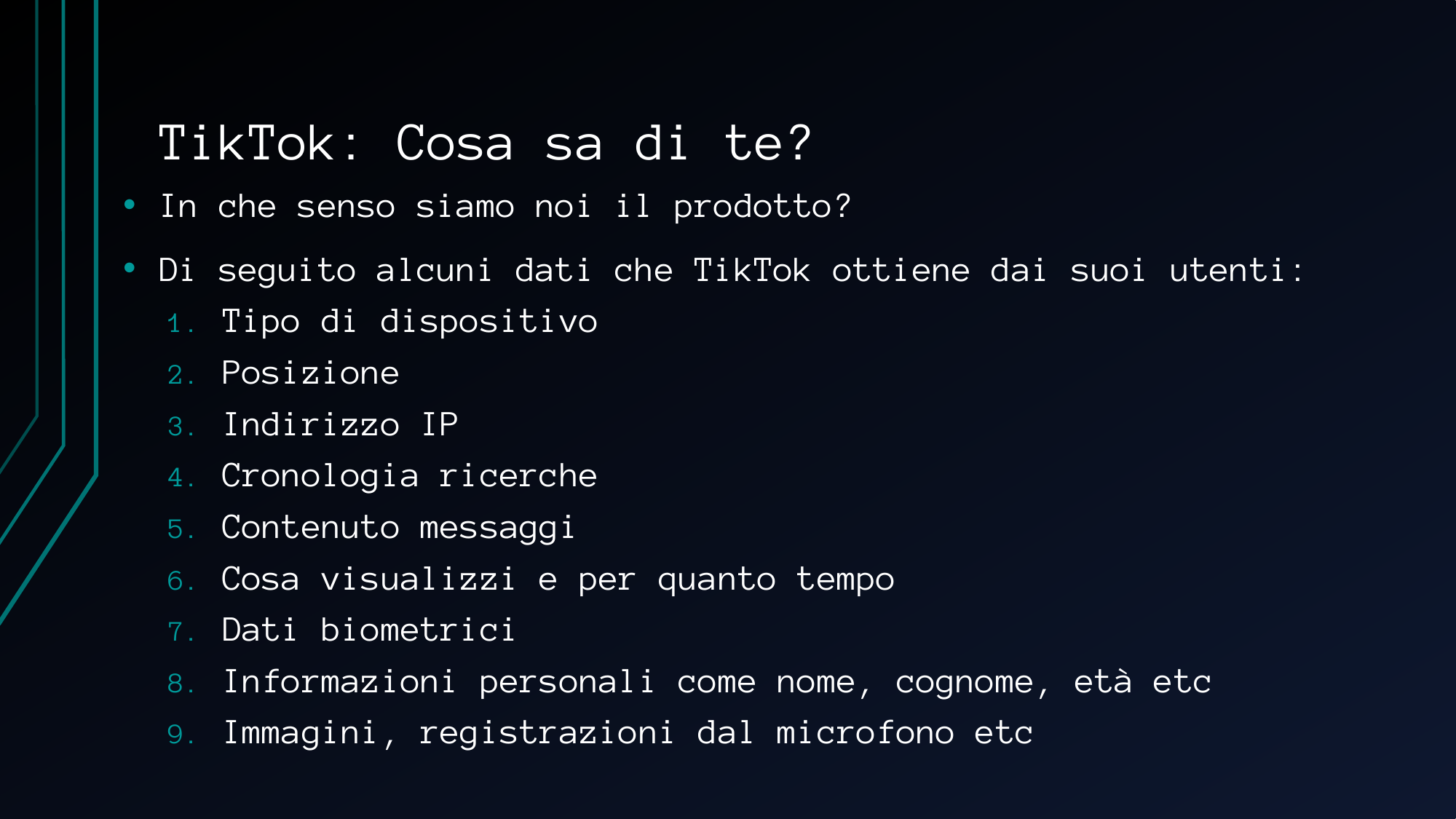

# TikTok: Cosa sa di te?
In che senso siamo noi il prodotto?
Di seguito alcuni dati che TikTok ottiene dai suoi utenti:
Tipo di dispositivo
Posizione
Indirizzo IP
Cronologia ricerche
Contenuto messaggi
Cosa visualizzi e per quanto tempo
Dati biometrici
Informazioni personali come nome, cognome, età etc
Immagini, registrazioni dal microfono etc